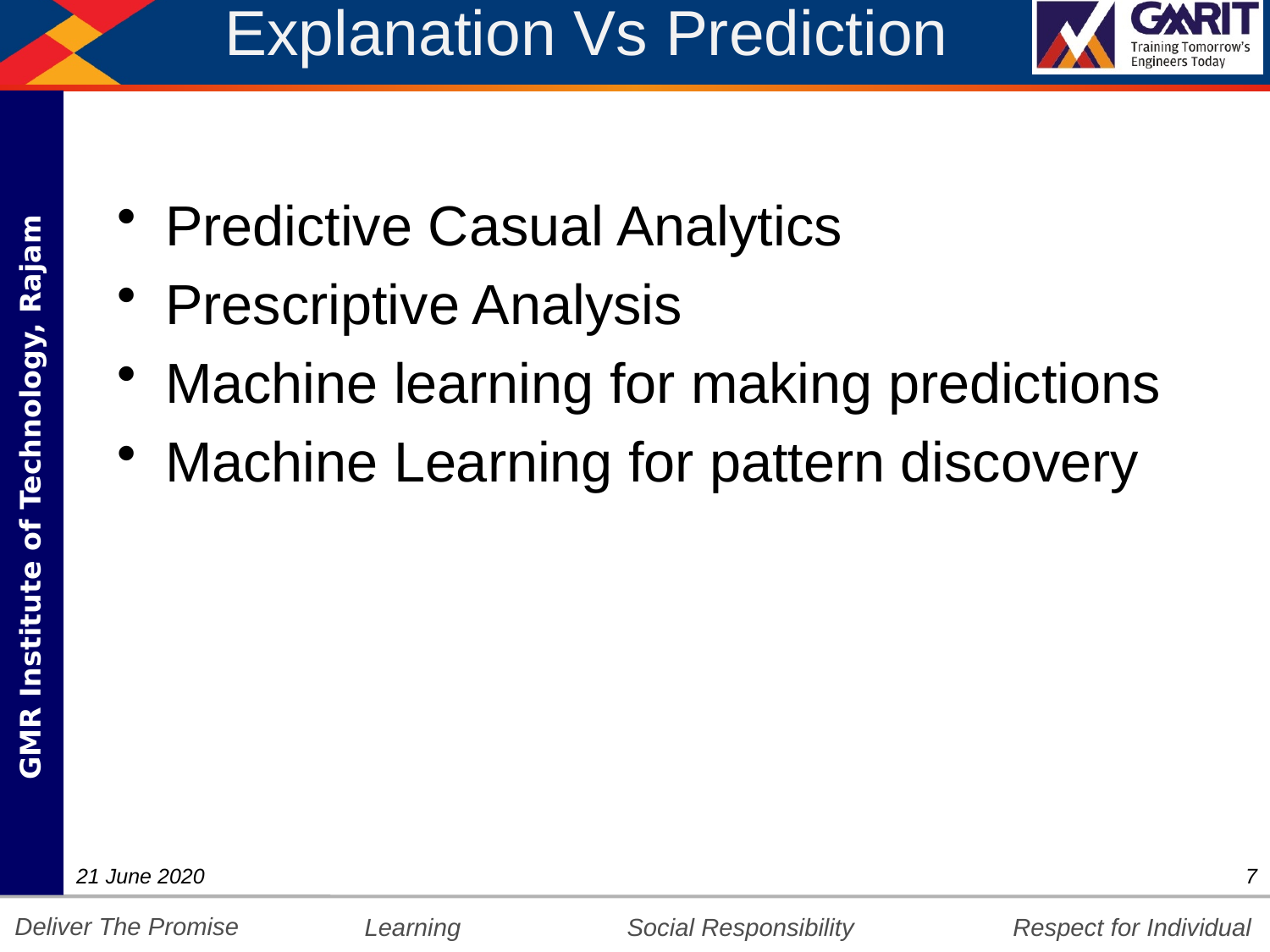

# Explanation Vs Prediction
Predictive Casual Analytics
Prescriptive Analysis
Machine learning for making predictions
Machine Learning for pattern discovery
21 June 2020
7